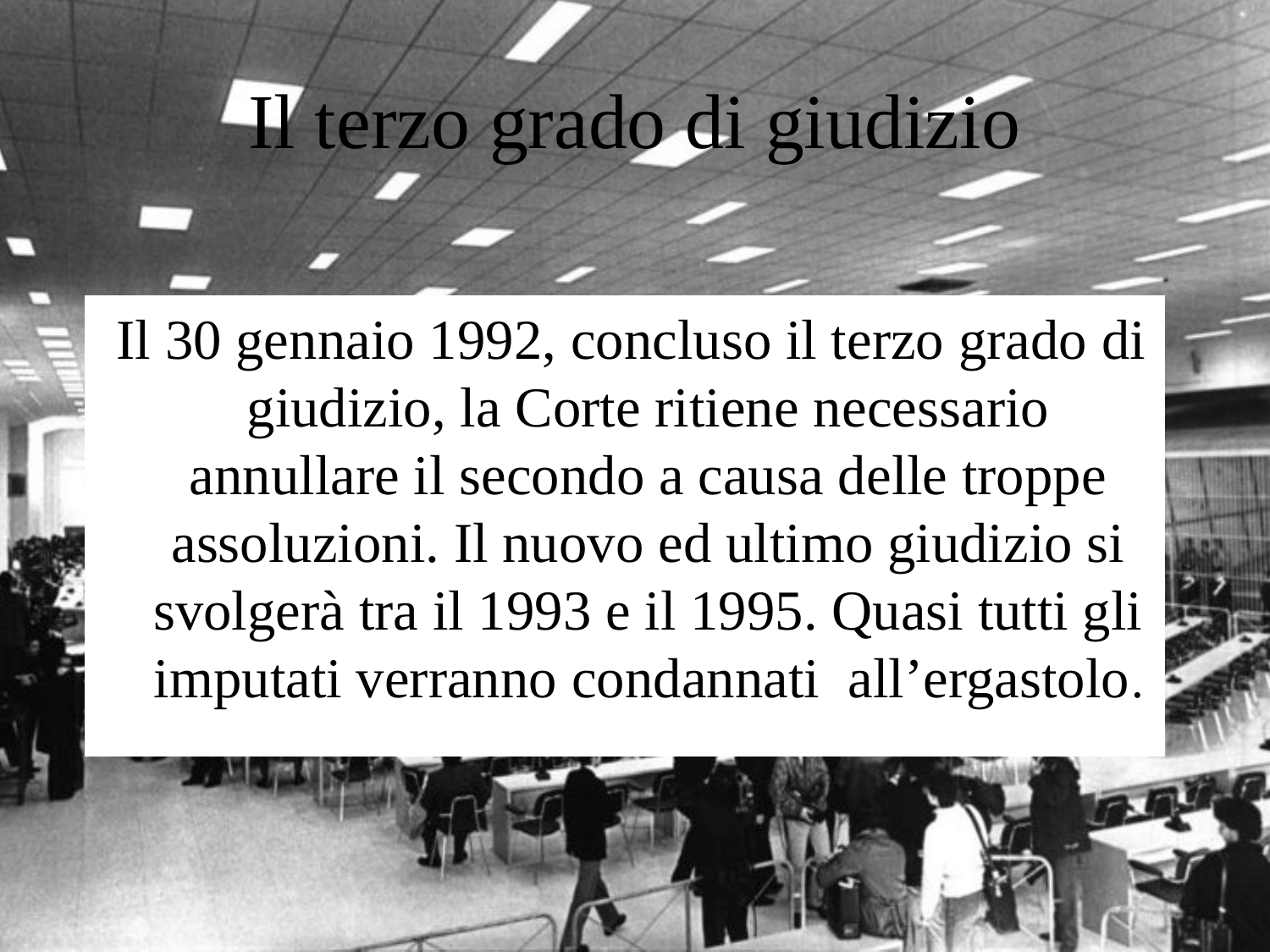

# Il terzo grado di giudizio
 Il 30 gennaio 1992, concluso il terzo grado di giudizio, la Corte ritiene necessario annullare il secondo a causa delle troppe assoluzioni. Il nuovo ed ultimo giudizio si svolgerà tra il 1993 e il 1995. Quasi tutti gli imputati verranno condannati  all’ergastolo.